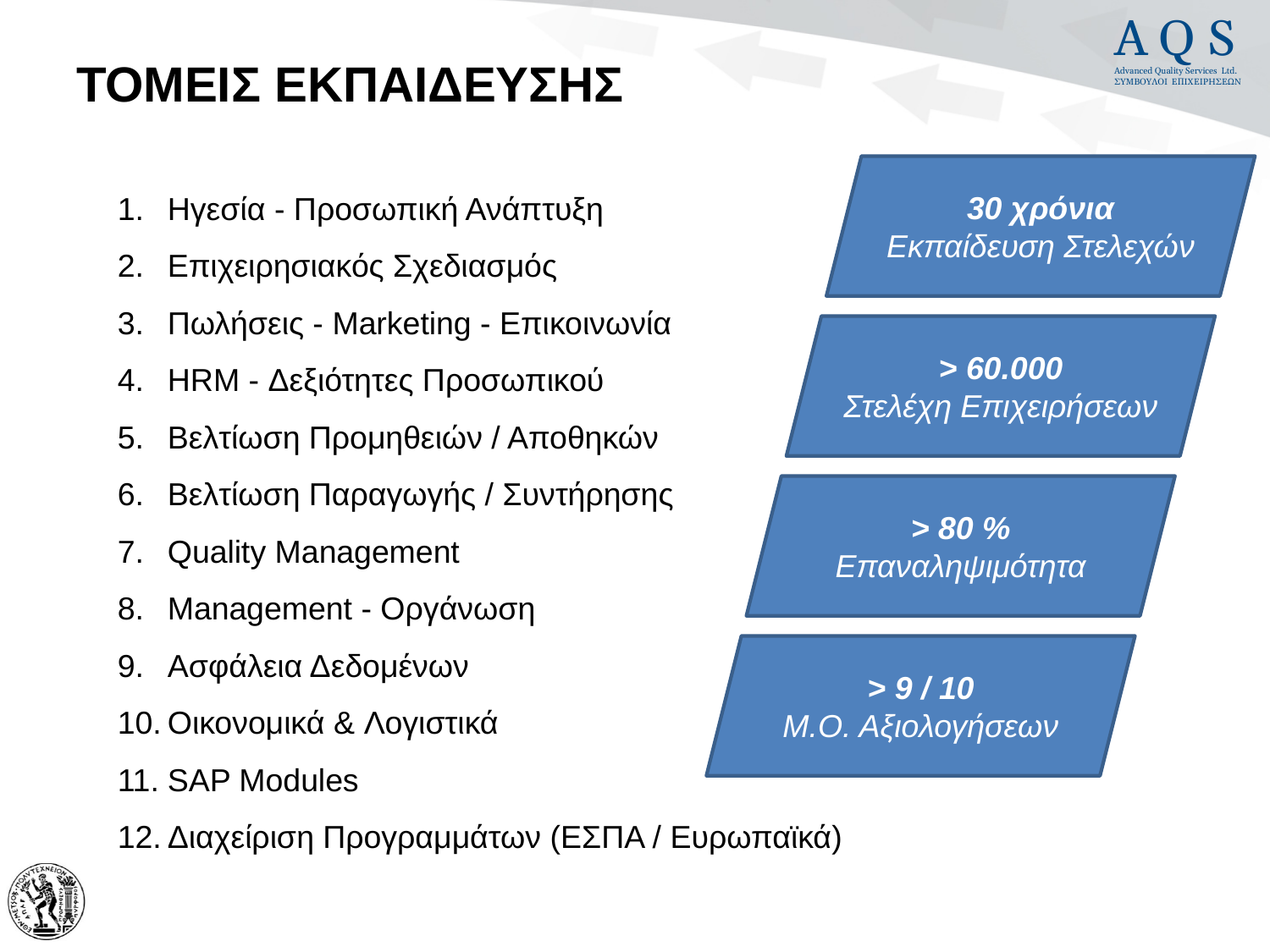

# ΤΟΜΕΙΣ ΕΚΠΑΙΔΕΥΣΗΣ
30 χρόνια
Εκπαίδευση Στελεχών
Ηγεσία - Προσωπική Ανάπτυξη
Επιχειρησιακός Σχεδιασμός
Πωλήσεις - Marketing - Επικοινωνία
HRM - Δεξιότητες Προσωπικού
Βελτίωση Προμηθειών / Αποθηκών
Βελτίωση Παραγωγής / Συντήρησης
Quality Management
Management - Οργάνωση
Ασφάλεια Δεδομένων
Οικονομικά & Λογιστικά
SAP Modules
Διαχείριση Προγραμμάτων (ΕΣΠΑ / Ευρωπαϊκά)
> 60.000
Στελέχη Επιχειρήσεων
> 80 % Επαναληψιμότητα
> 9 / 10
Μ.Ο. Αξιολογήσεων